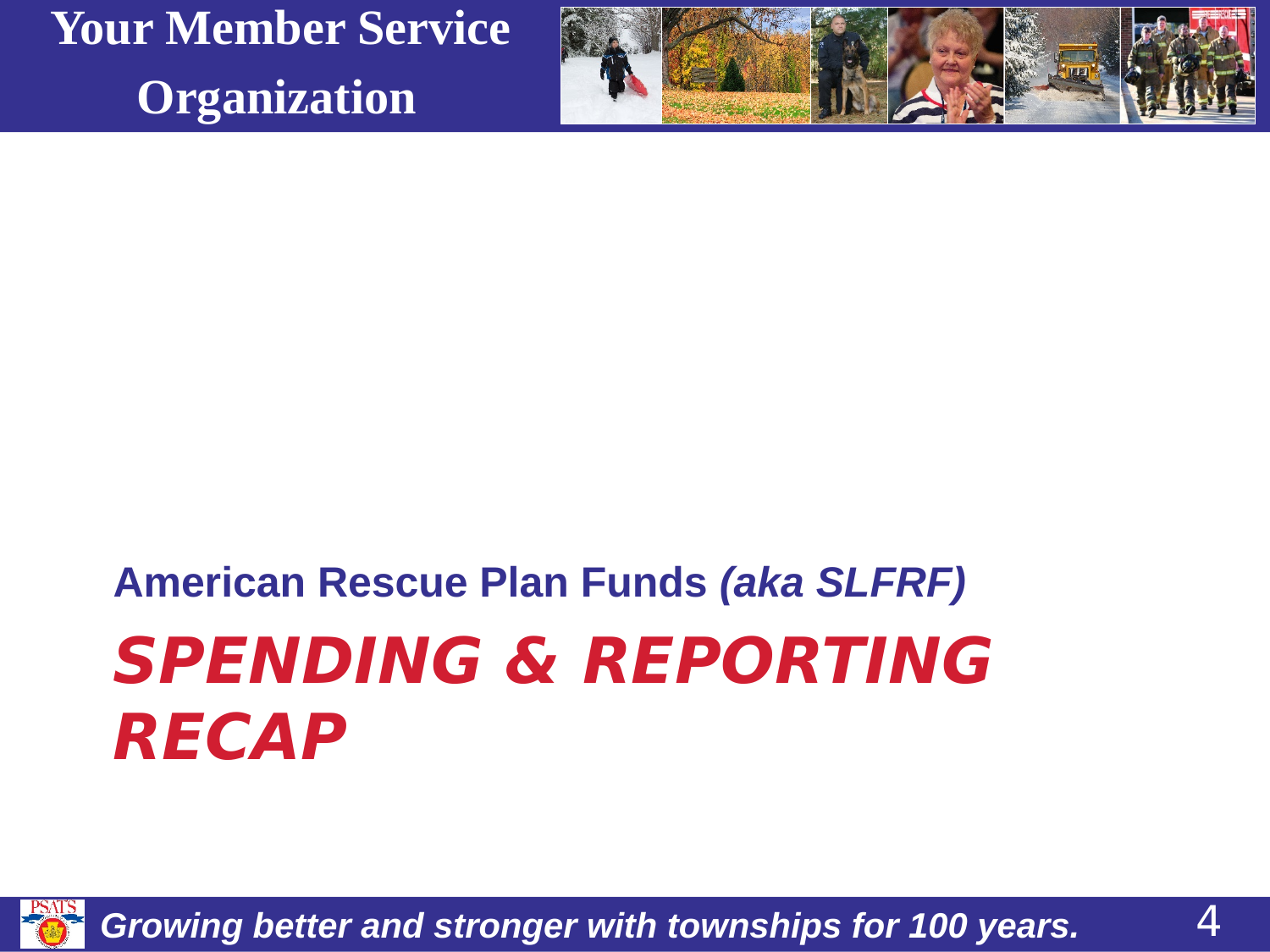

American Rescue Plan Funds (aka SLFRF)
# spending & reporting recap
4